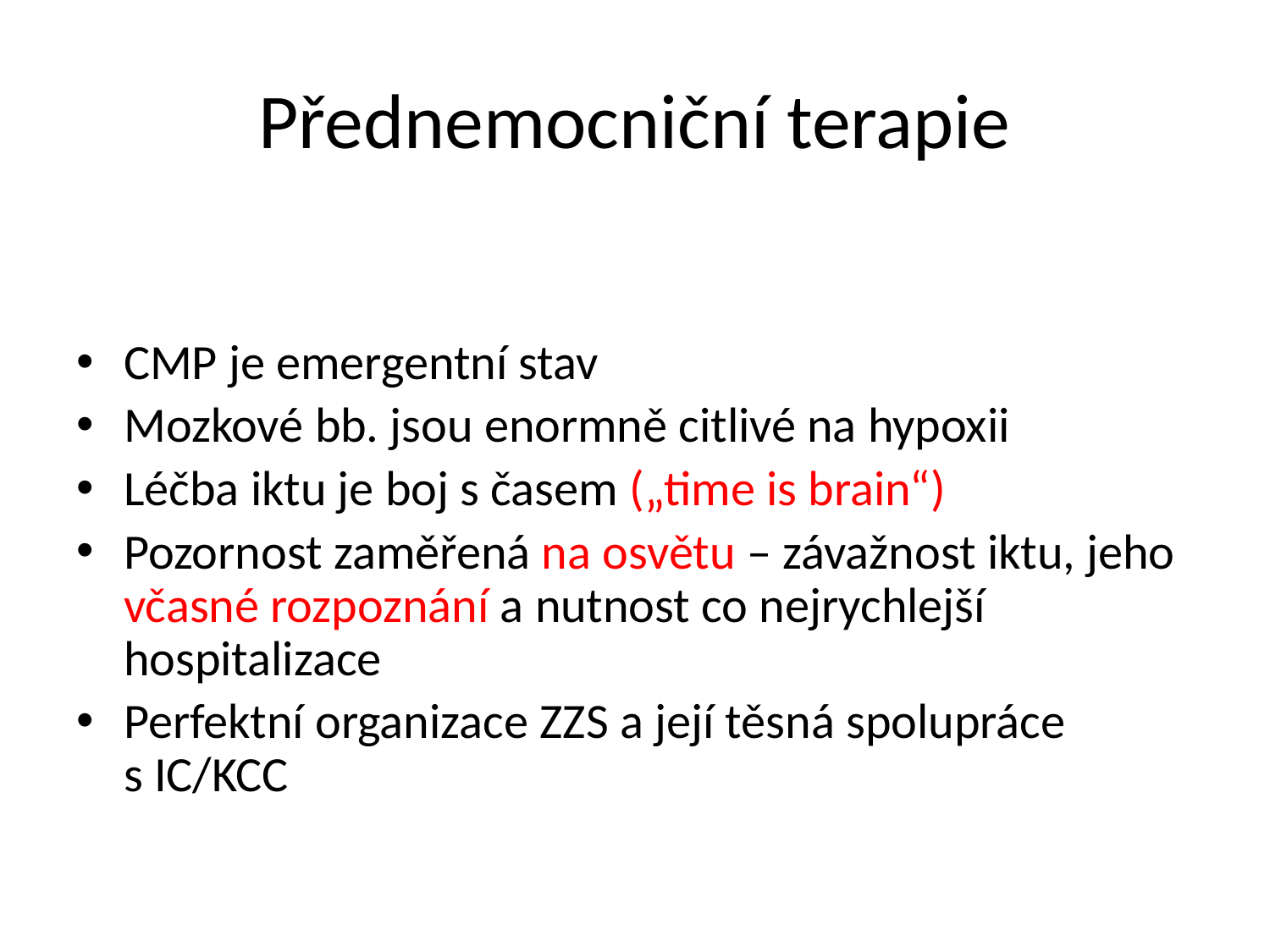

# Přednemocniční terapie

CMP je emergentní stav
Mozkové bb. jsou enormně citlivé na hypoxii
Léčba iktu je boj s časem („time is brain“)
Pozornost zaměřená na osvětu – závažnost iktu, jeho včasné rozpoznání a nutnost co nejrychlejší hospitalizace
Perfektní organizace ZZS a její těsná spolupráce          s IC/KCC